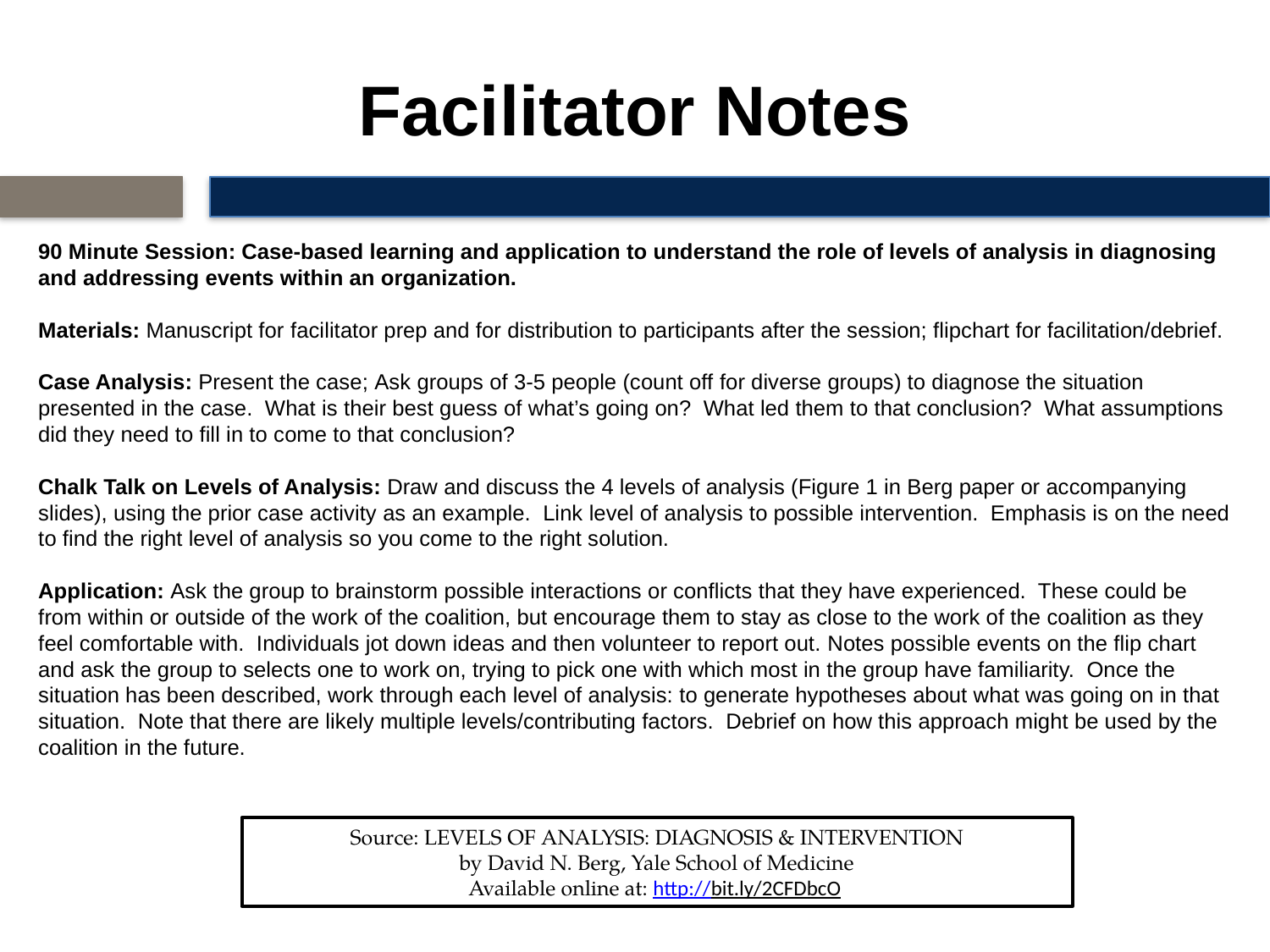

# Facilitator Notes
90 Minute Session: Case-based learning and application to understand the role of levels of analysis in diagnosing and addressing events within an organization.

Materials: Manuscript for facilitator prep and for distribution to participants after the session; flipchart for facilitation/debrief.

Case Analysis: Present the case; Ask groups of 3-5 people (count off for diverse groups) to diagnose the situation presented in the case.  What is their best guess of what’s going on?  What led them to that conclusion?  What assumptions did they need to fill in to come to that conclusion?

Chalk Talk on Levels of Analysis: Draw and discuss the 4 levels of analysis (Figure 1 in Berg paper or accompanying slides), using the prior case activity as an example.  Link level of analysis to possible intervention.  Emphasis is on the need to find the right level of analysis so you come to the right solution.

Application: Ask the group to brainstorm possible interactions or conflicts that they have experienced.  These could be from within or outside of the work of the coalition, but encourage them to stay as close to the work of the coalition as they feel comfortable with.  Individuals jot down ideas and then volunteer to report out. Notes possible events on the flip chart and ask the group to selects one to work on, trying to pick one with which most in the group have familiarity.  Once the situation has been described, work through each level of analysis: to generate hypotheses about what was going on in that situation.  Note that there are likely multiple levels/contributing factors.  Debrief on how this approach might be used by the coalition in the future.

 Source: LEVELS OF ANALYSIS: DIAGNOSIS & INTERVENTION
by David N. Berg, Yale School of Medicine
Available online at: http://bit.ly/2CFDbcO